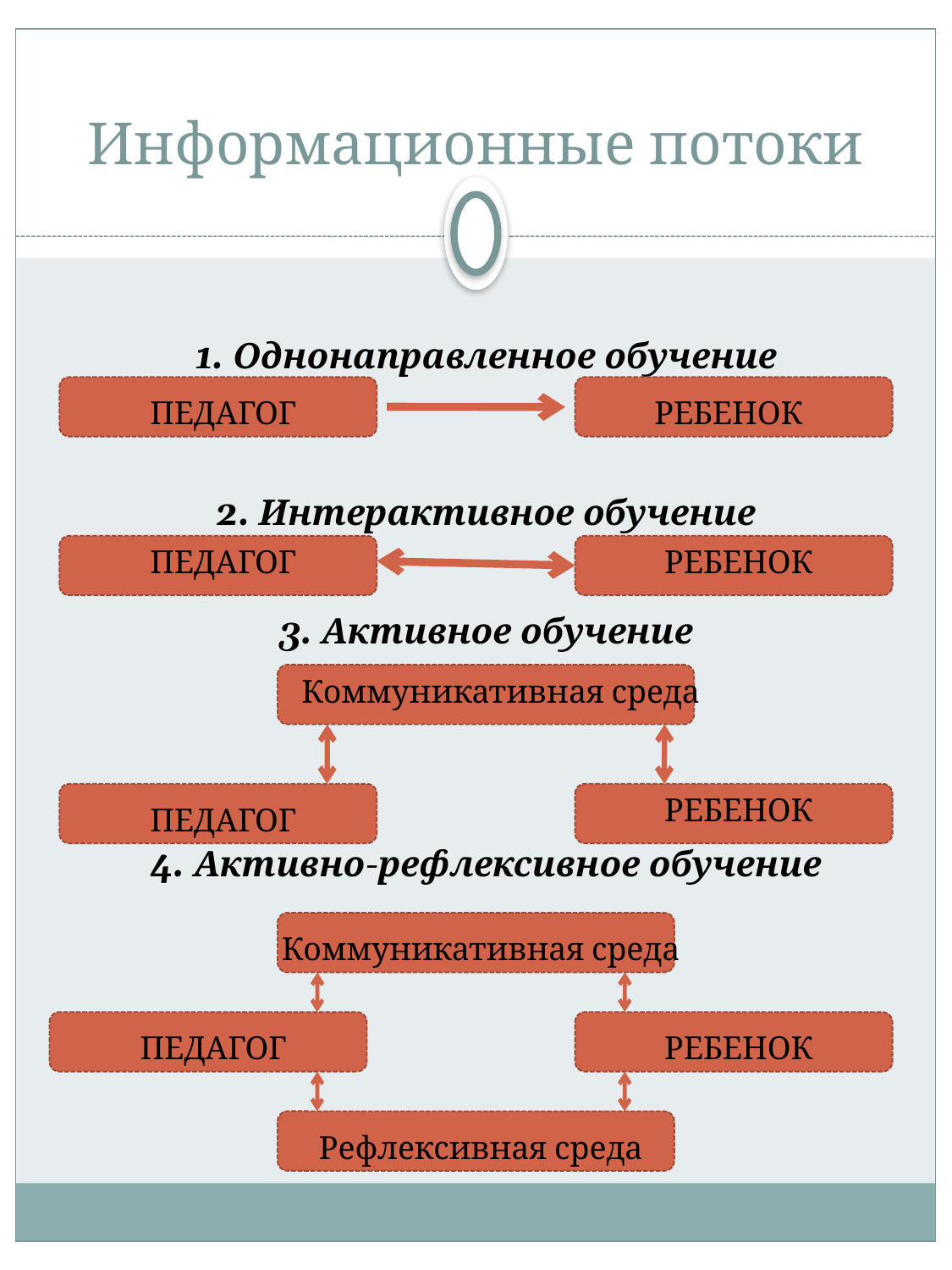

# Информационные потоки
1. Однонаправленное обучение

2. Интерактивное обучение

3. Активное обучение

4. Активно-рефлексивное обучение

ПЕДАГОГ
РЕБЕНОК

ПЕДАГОГ

РЕБЕНОК
Коммуникативная среда

РЕБЕНОК
ПЕДАГОГ

Коммуникативная среда

ПЕДАГОГ

РЕБЕНОК

Рефлексивная среда